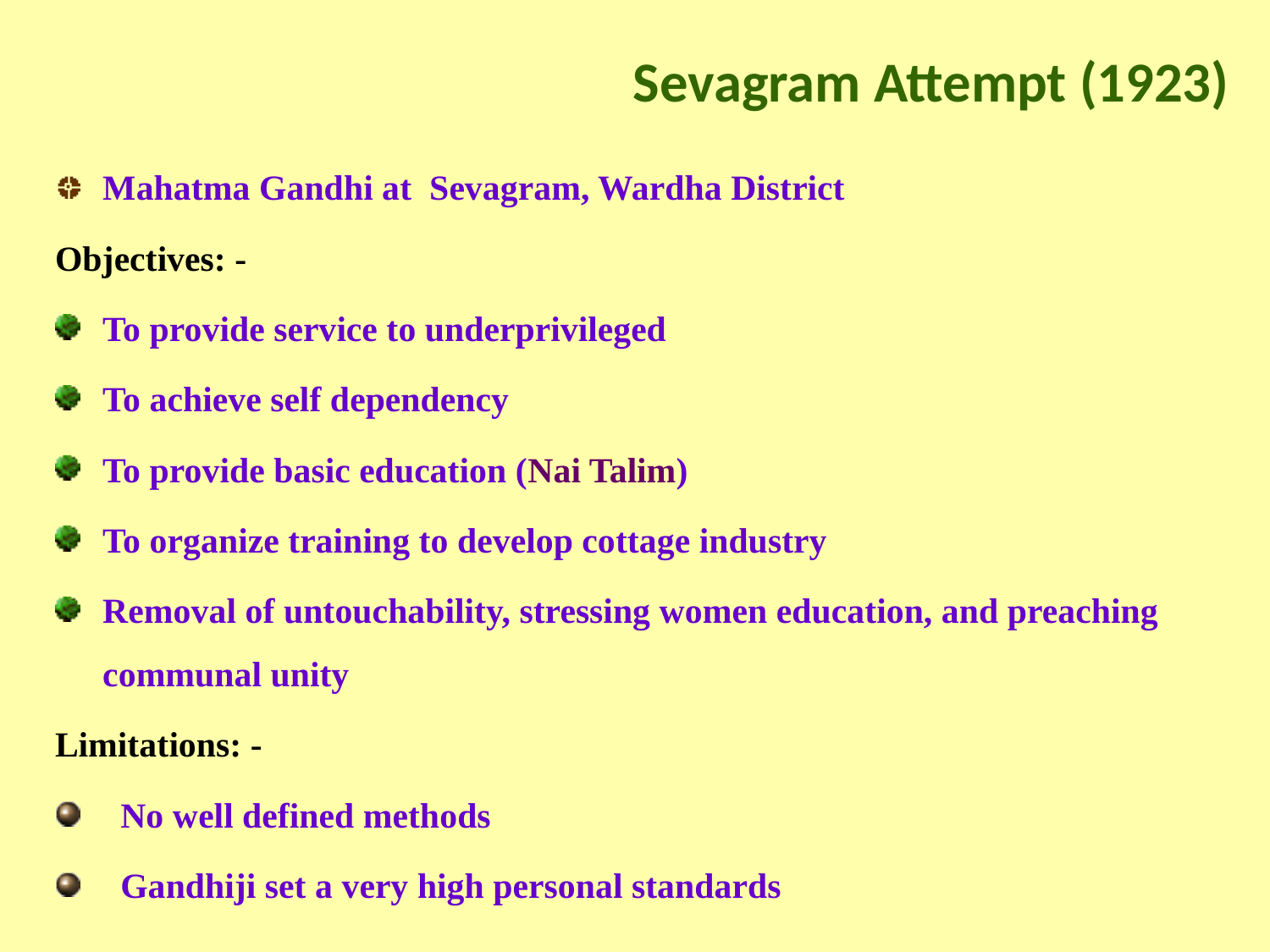

# Sevagram Attempt (1923)
Mahatma Gandhi at  Sevagram, Wardha District
Objectives: -
To provide service to underprivileged
To achieve self dependency
To provide basic education (Nai Talim)
To organize training to develop cottage industry
Removal of untouchability, stressing women education, and preaching communal unity
Limitations: -
  No well defined methods
  Gandhiji set a very high personal standards